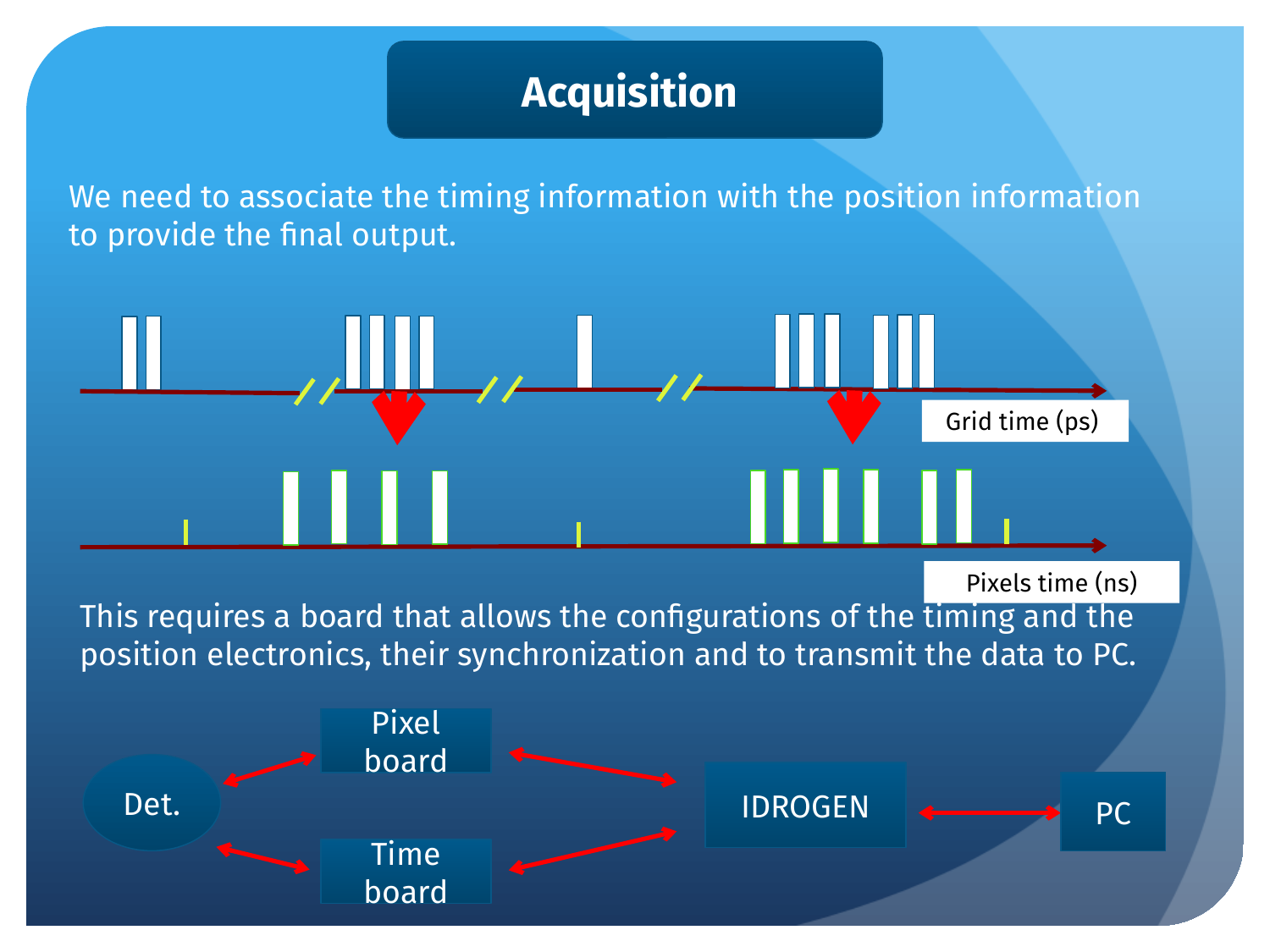

Acquisition
We need to associate the timing information with the position information to provide the final output.

Grid time (ps)

Pixels time (ns)
This requires a board that allows the configurations of the timing and the position electronics, their synchronization and to transmit the data to PC.
Pixel board
Time board
Det.
IDROGEN
PC